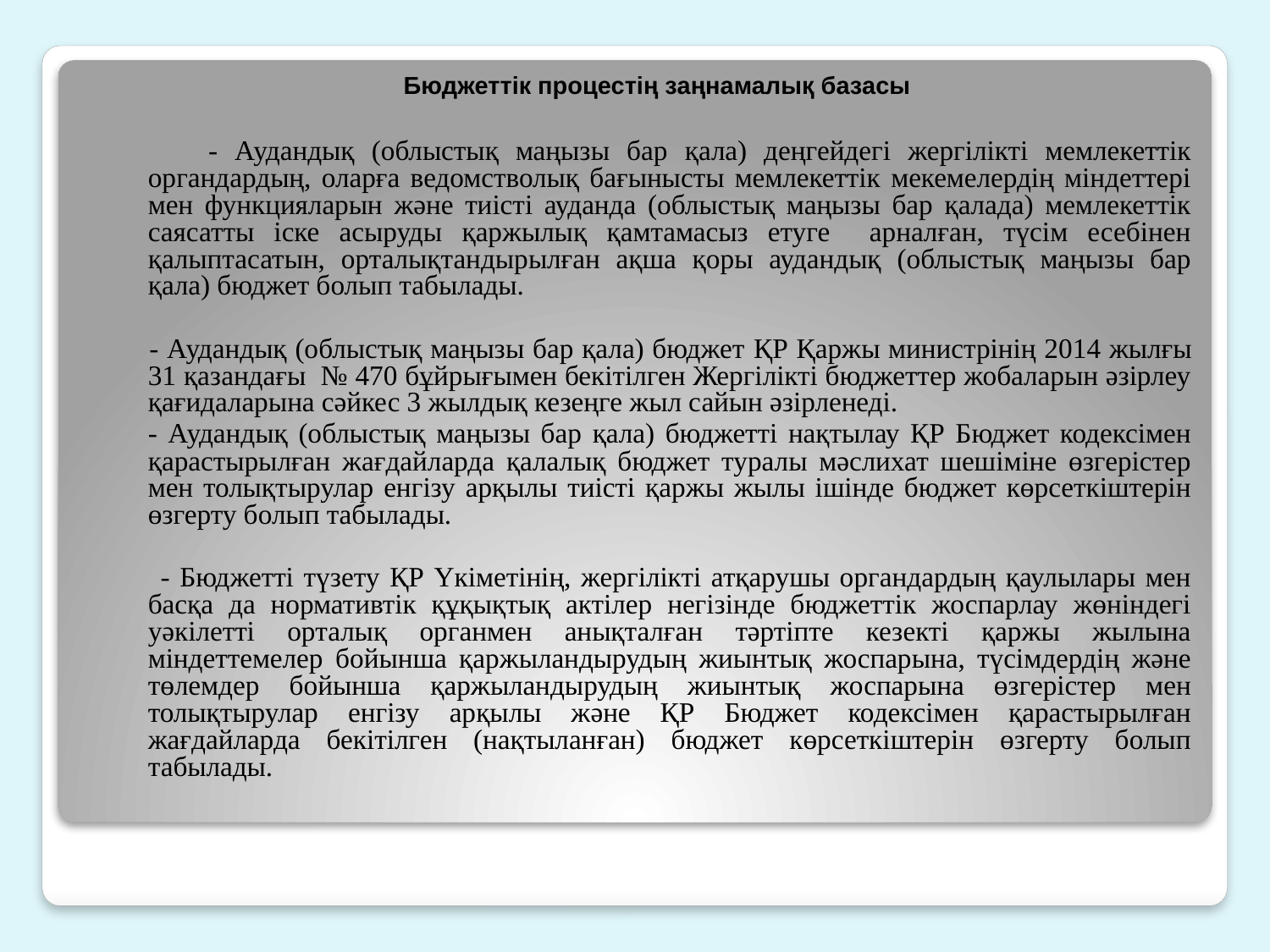

# Бюджеттік процестің заңнамалық базасы
      - Аудандық (облыстық маңызы бар қала) деңгейдегі жергілікті мемлекеттік органдардың, оларға ведомстволық бағынысты мемлекеттік мекемелердің міндеттері мен функцияларын және тиісті ауданда (облыстық маңызы бар қалада) мемлекеттік саясатты іске асыруды қаржылық қамтамасыз етуге  арналған, түсім есебінен қалыптасатын, орталықтандырылған ақша қоры аудандық (облыстық маңызы бар қала) бюджет болып табылады.

 	- Аудандық (облыстық маңызы бар қала) бюджет ҚР Қаржы министрінің 2014 жылғы 31 қазандағы  № 470 бұйрығымен бекітілген Жергілікті бюджеттер жобаларын әзірлеу қағидаларына сәйкес 3 жылдық кезеңге жыл сайын әзірленеді.
	- Аудандық (облыстық маңызы бар қала) бюджетті нақтылау ҚР Бюджет кодексімен қарастырылған жағдайларда қалалық бюджет туралы мәслихат шешіміне өзгерістер мен толықтырулар енгізу арқылы тиісті қаржы жылы ішінде бюджет көрсеткіштерін өзгерту болып табылады.

      - Бюджетті түзету ҚР Үкіметінің, жергілікті атқарушы органдардың қаулылары мен басқа да нормативтік құқықтық актілер негізінде бюджеттік жоспарлау жөніндегі уәкілетті орталық органмен анықталған тәртіпте кезекті қаржы жылына міндеттемелер бойынша қаржыландырудың жиынтық жоспарына, түсімдердің және төлемдер бойынша қаржыландырудың жиынтық жоспарына өзгерістер мен толықтырулар енгізу арқылы және ҚР Бюджет кодексімен қарастырылған жағдайларда бекітілген (нақтыланған) бюджет көрсеткіштерін өзгерту болып табылады.

3